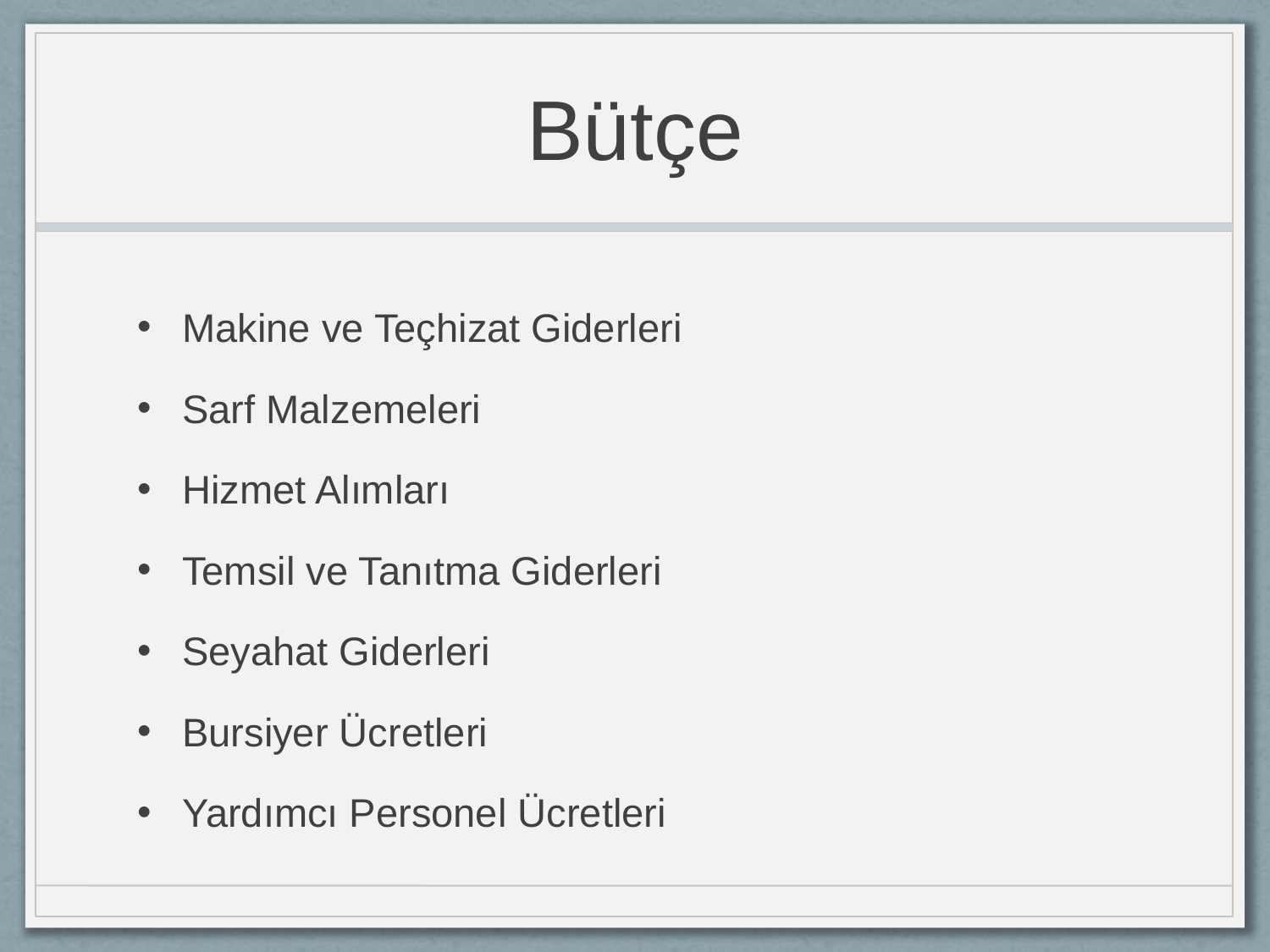

# Bütçe
Makine ve Teçhizat Giderleri
Sarf Malzemeleri
Hizmet Alımları
Temsil ve Tanıtma Giderleri
Seyahat Giderleri
Bursiyer Ücretleri
Yardımcı Personel Ücretleri